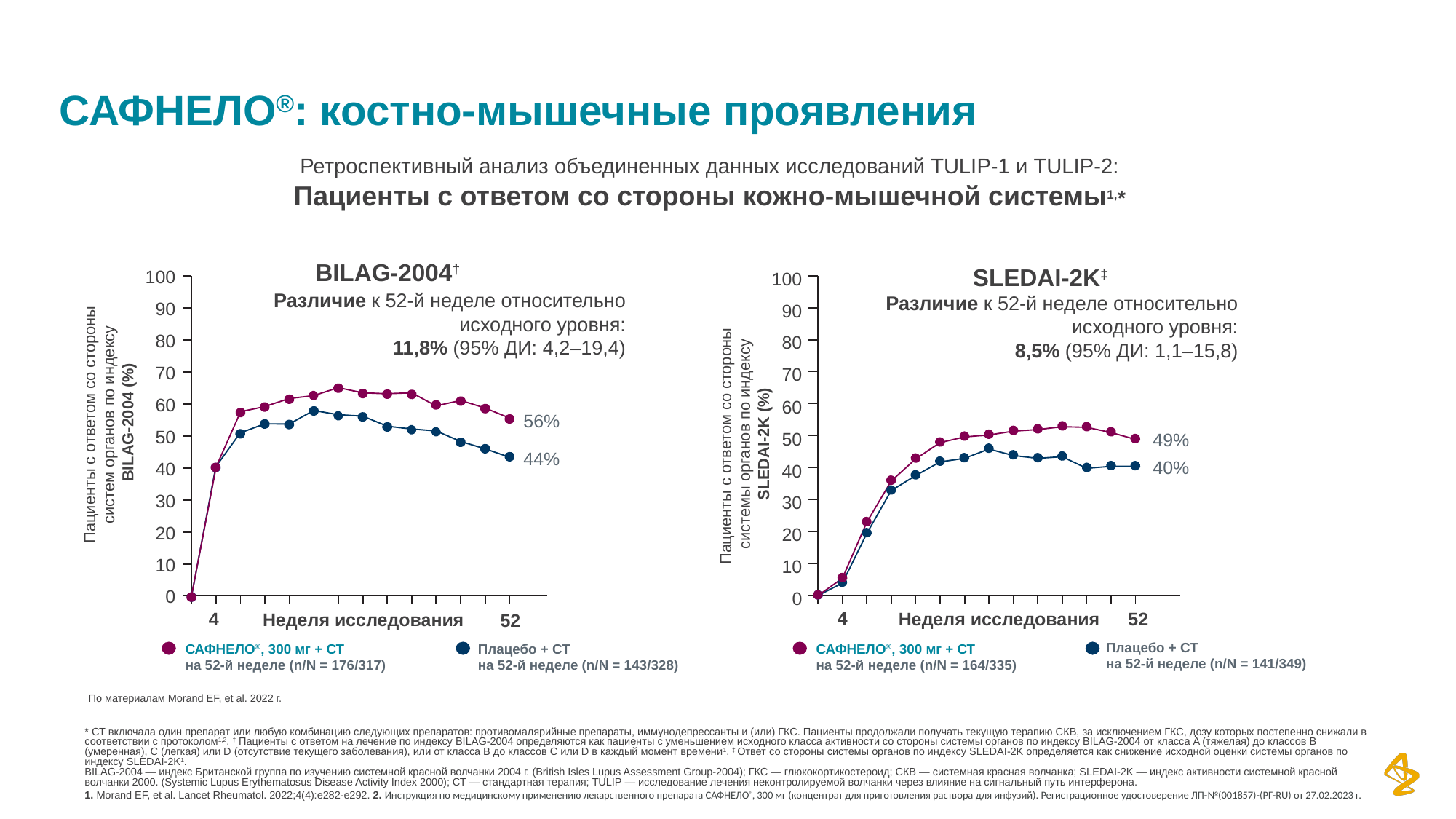

# САФНЕЛО®: костно-мышечные проявления
Ретроспективный анализ объединенных данных исследований TULIP-1 и TULIP-2:
Пациенты с ответом со стороны кожно-мышечной системы1,*
100
90
80
70
60
Пациенты с ответом со стороны
систем органов по индексу
BILAG-2004 (%)
50
40
30
20
10
0
BILAG-2004†
100
90
80
70
60
Пациенты с ответом со стороны
 системы органов по индексу
 SLEDAI-2K (%)
50
40
30
20
10
0
SLEDAI-2K‡

Различие к 52-й неделе относительно исходного уровня:
11,8% (95% ДИ: 4,2–19,4)
Различие к 52-й неделе относительно исходного уровня:
8,5% (95% ДИ: 1,1–15,8)

56%

49%

44%

40%

4
4
Неделя исследования
52
Неделя исследования
52
Плацебо + СТ
на 52-й неделе (n/N = 141/349)
САФНЕЛО®, 300 мг + СТ
на 52-й неделе (n/N = 164/335)

САФНЕЛО®, 300 мг + СТ
на 52-й неделе (n/N = 176/317)
Плацебо + СТ
на 52-й неделе (n/N = 143/328)

По материалам Morand EF, et al. 2022 г.
* СТ включала один препарат или любую комбинацию следующих препаратов: противомалярийные препараты, иммунодепрессанты и (или) ГКС. Пациенты продолжали получать текущую терапию СКВ, за исключением ГКС, дозу которых постепенно снижали в соответствии с протоколом1,2. † Пациенты с ответом на лечение по индексу BILAG-2004 определяются как пациенты с уменьшением исходного класса активности со стороны системы органов по индексу BILAG-2004 от класса A (тяжелая) до классов В (умеренная), C (легкая) или D (отсутствие текущего заболевания), или от класса B до классов C или D в каждый момент времени1. ‡ Ответ со стороны системы органов по индексу SLEDAI-2K определяется как снижение исходной оценки системы органов по индексу SLEDAI-2K1.
BILAG-2004 — индекс Британской группа по изучению системной красной волчанки 2004 г. (British Isles Lupus Assessment Group-2004); ГКС — глюкокортикостероид; СКВ — системная красная волчанка; SLEDAI-2K — индекс активности системной красной волчанки 2000. (Systemic Lupus Erythematosus Disease Activity Index 2000); СТ — стандартная терапия; TULIP — исследование лечения неконтролируемой волчанки через влияние на сигнальный путь интерферона.
1. Morand EF, et al. Lancet Rheumatol. 2022;4(4):e282-e292. 2. Инструкция по медицинскому применению лекарственного препарата САФНЕЛО®, 300 мг (концентрат для приготовления раствора для инфузий). Регистрационное удостоверение ЛП-№(001857)-(РГ-RU) от 27.02.2023 г.
66